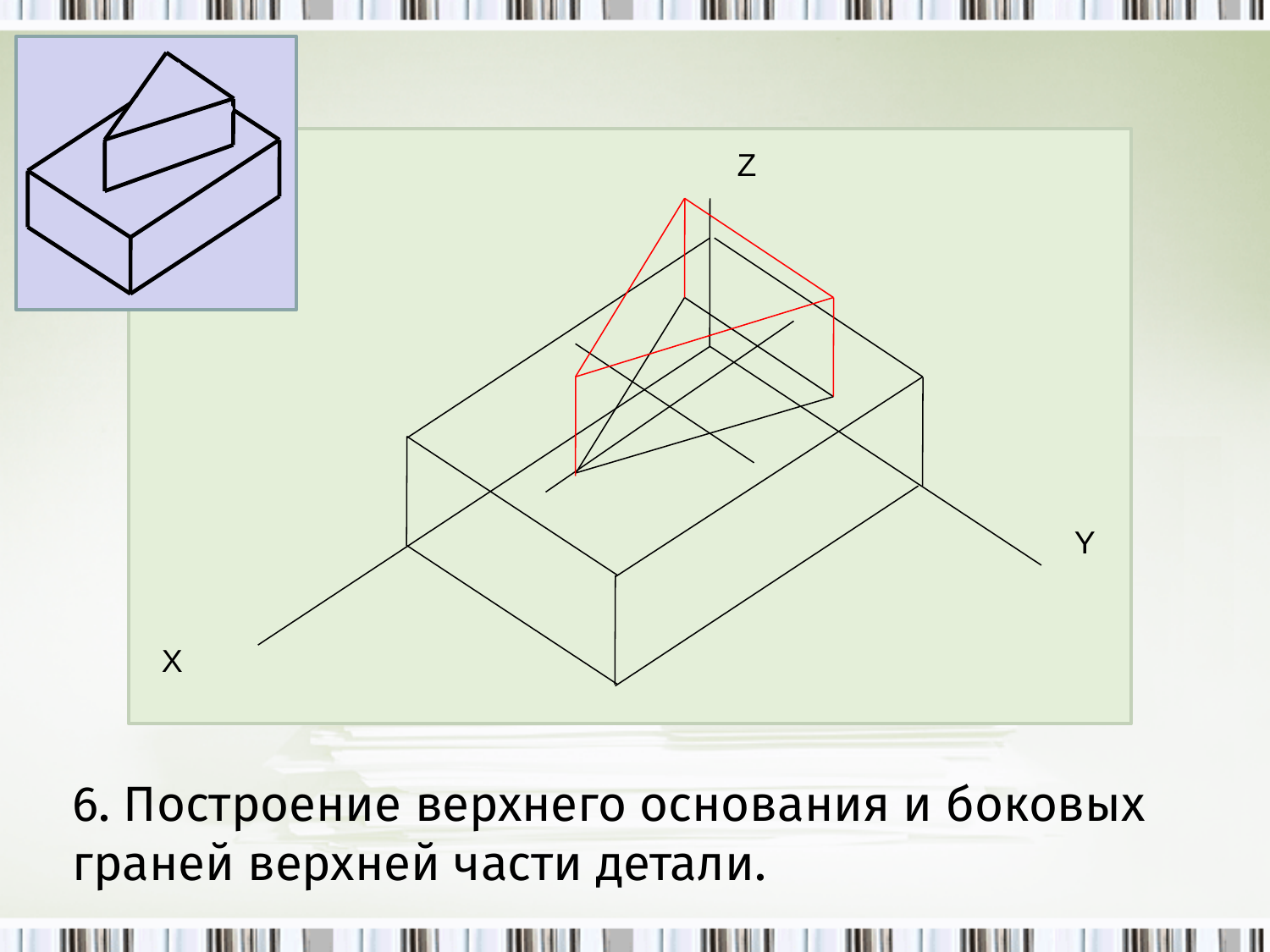

Z
Y
Х
# 6. Построение верхнего основания и боковых граней верхней части детали.